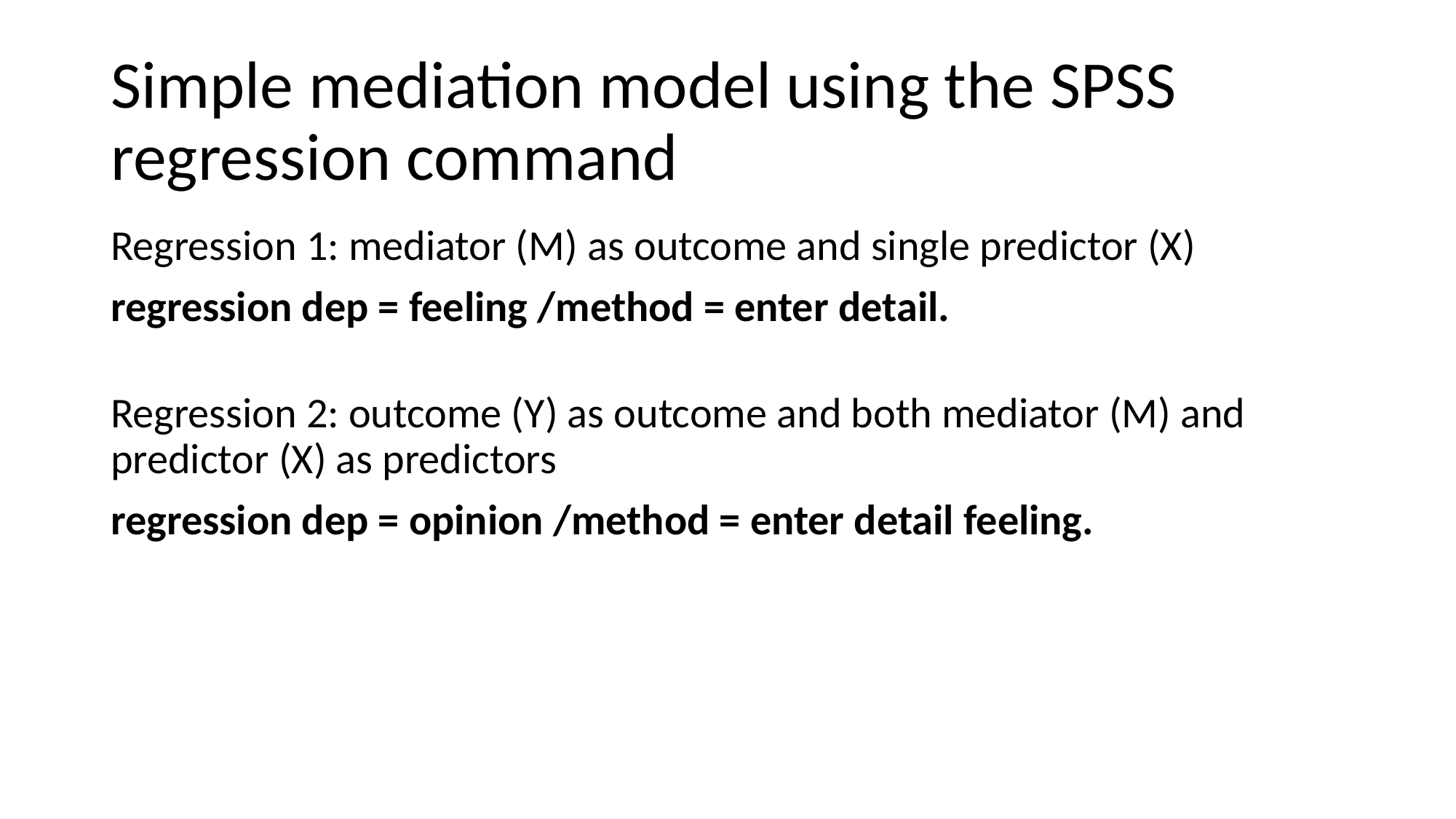

# Simple mediation model using the SPSS regression command
Regression 1: mediator (M) as outcome and single predictor (X)
regression dep = feeling /method = enter detail.
Regression 2: outcome (Y) as outcome and both mediator (M) and predictor (X) as predictors
regression dep = opinion /method = enter detail feeling.